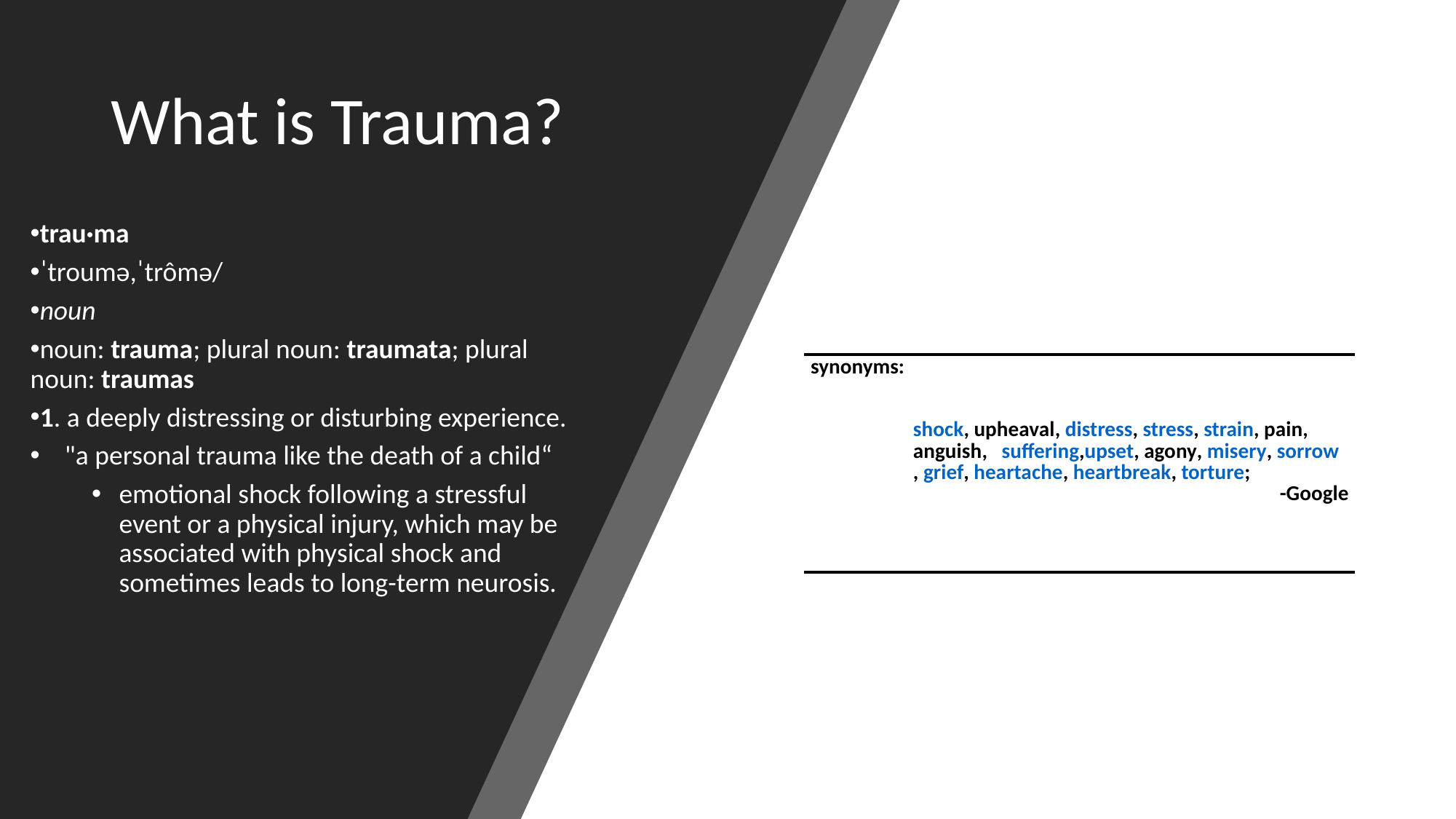

# What is Trauma?
trau·ma
ˈtroumə,ˈtrômə/
noun
noun: trauma; plural noun: traumata; plural noun: traumas
1. a deeply distressing or disturbing experience.
    "a personal trauma like the death of a child“
emotional shock following a stressful event or a physical injury, which may be associated with physical shock and sometimes leads to long-term neurosis.

| synonyms: | shock, upheaval, distress, stress, strain, pain, anguish,  suffering,upset, agony, misery, sorrow, grief, heartache, heartbreak, torture; -Google |
| --- | --- |